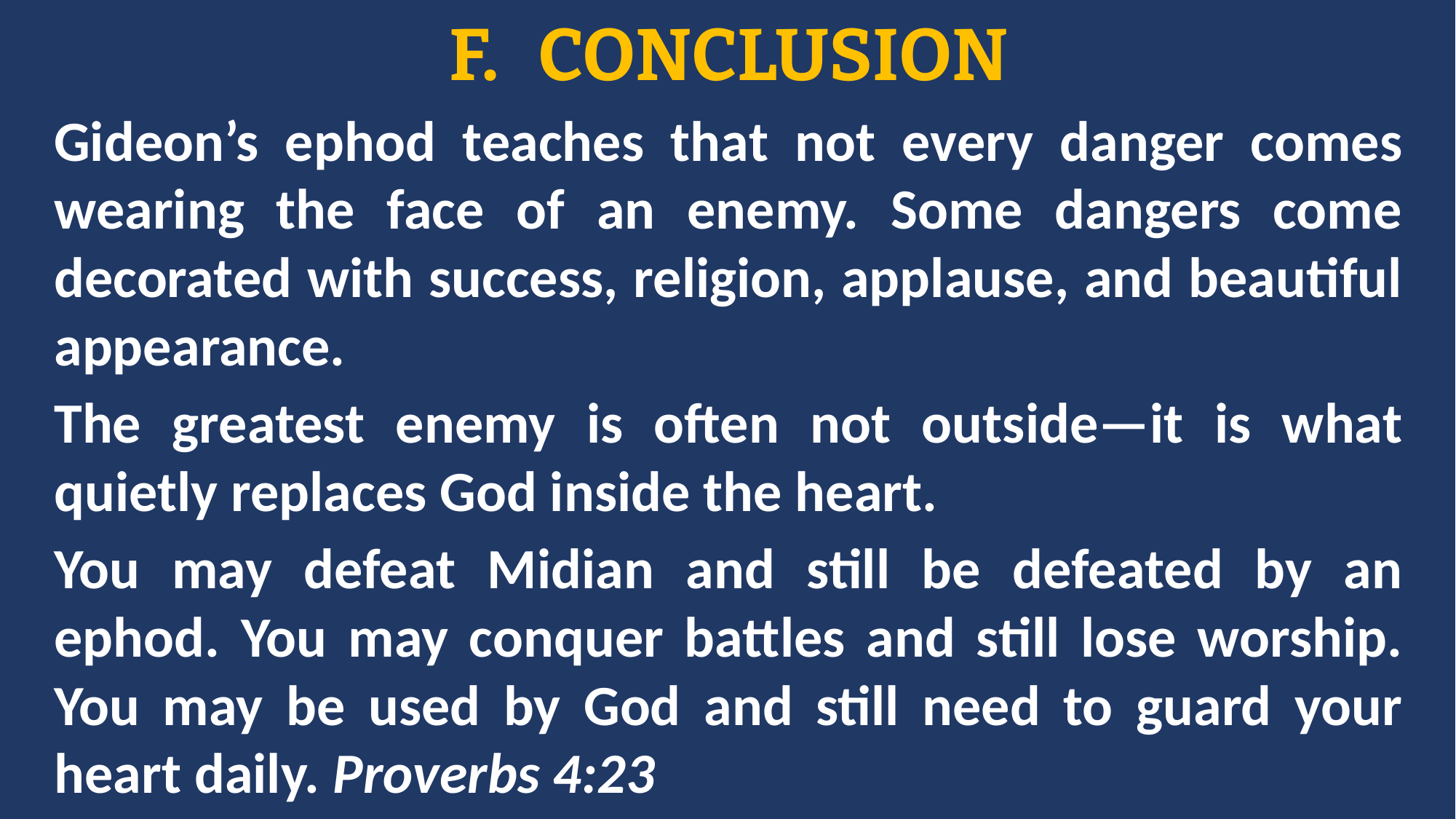

F.   CONCLUSION
Gideon’s ephod teaches that not every danger comes wearing the face of an enemy. Some dangers come decorated with success, religion, applause, and beautiful appearance.
The greatest enemy is often not outside—it is what quietly replaces God inside the heart.
You may defeat Midian and still be defeated by an ephod. You may conquer battles and still lose worship. You may be used by God and still need to guard your heart daily. Proverbs 4:23